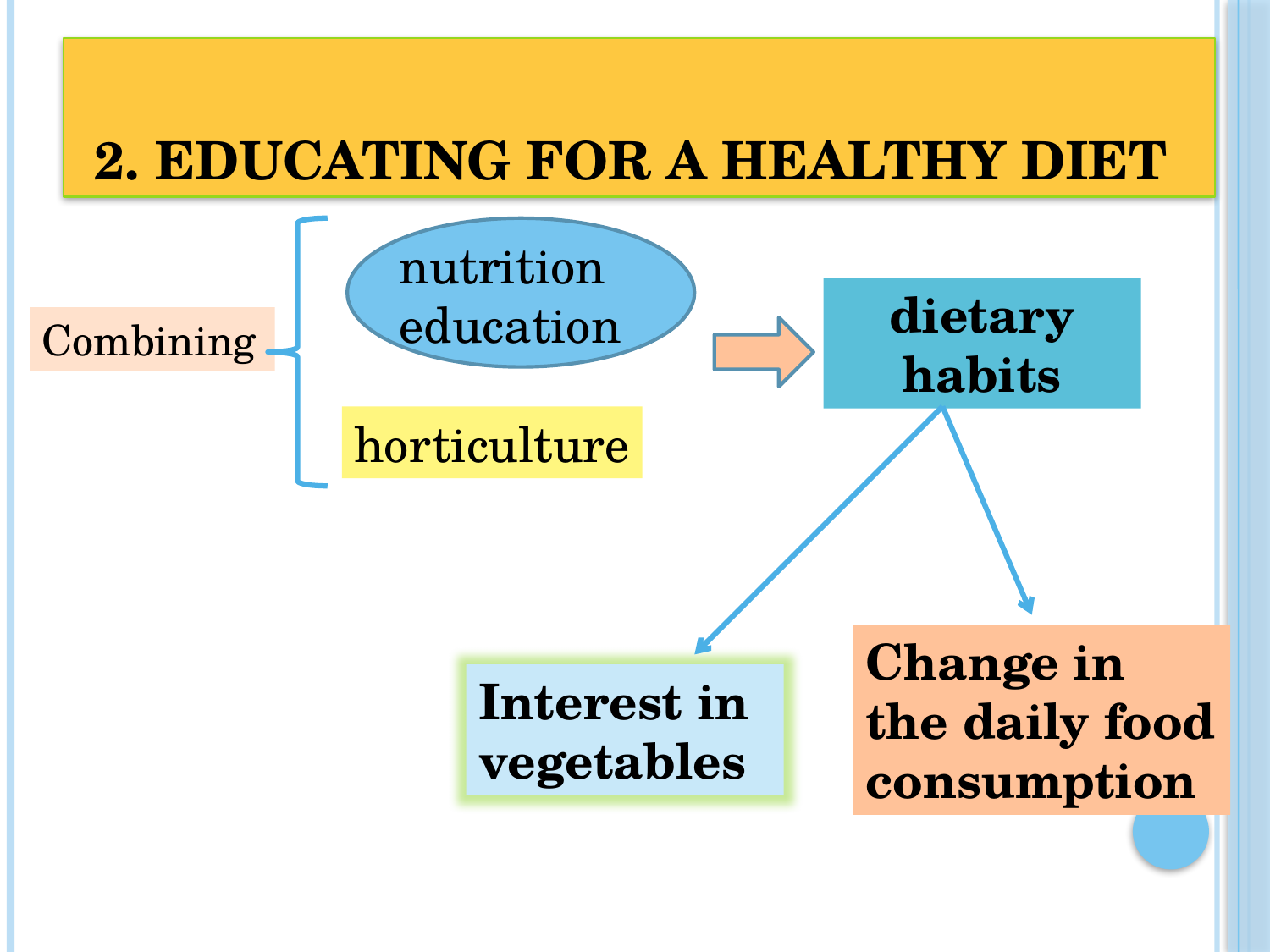

# 2. Educating for a healthy diet

nutrition education
dietary habits
Combining

horticulture
Change in the daily food consumption
Interest in vegetables